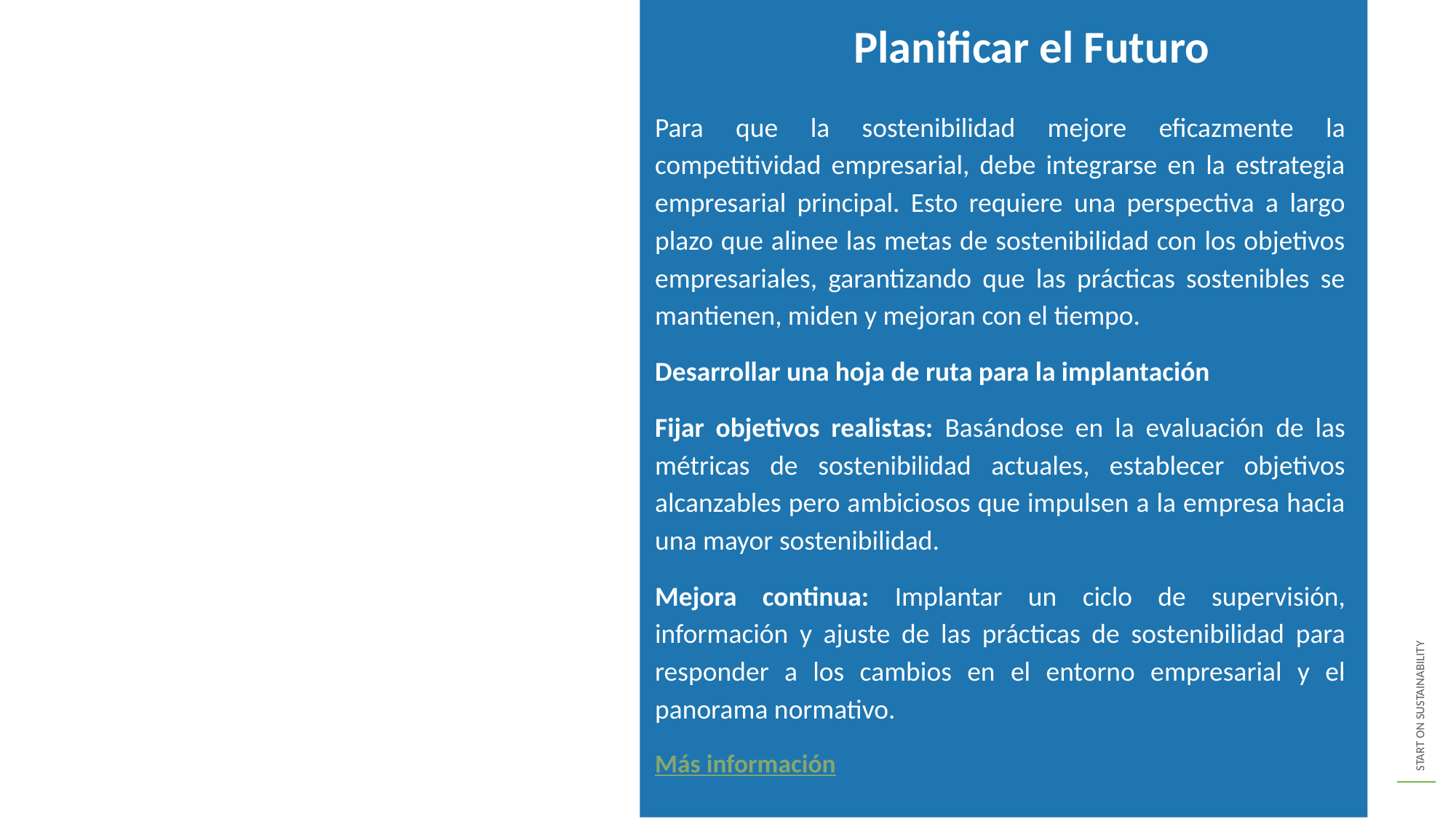

Planificar el Futuro
Para que la sostenibilidad mejore eficazmente la competitividad empresarial, debe integrarse en la estrategia empresarial principal. Esto requiere una perspectiva a largo plazo que alinee las metas de sostenibilidad con los objetivos empresariales, garantizando que las prácticas sostenibles se mantienen, miden y mejoran con el tiempo.
Desarrollar una hoja de ruta para la implantación
Fijar objetivos realistas: Basándose en la evaluación de las métricas de sostenibilidad actuales, establecer objetivos alcanzables pero ambiciosos que impulsen a la empresa hacia una mayor sostenibilidad.
Mejora continua: Implantar un ciclo de supervisión, información y ajuste de las prácticas de sostenibilidad para responder a los cambios en el entorno empresarial y el panorama normativo.
Más información